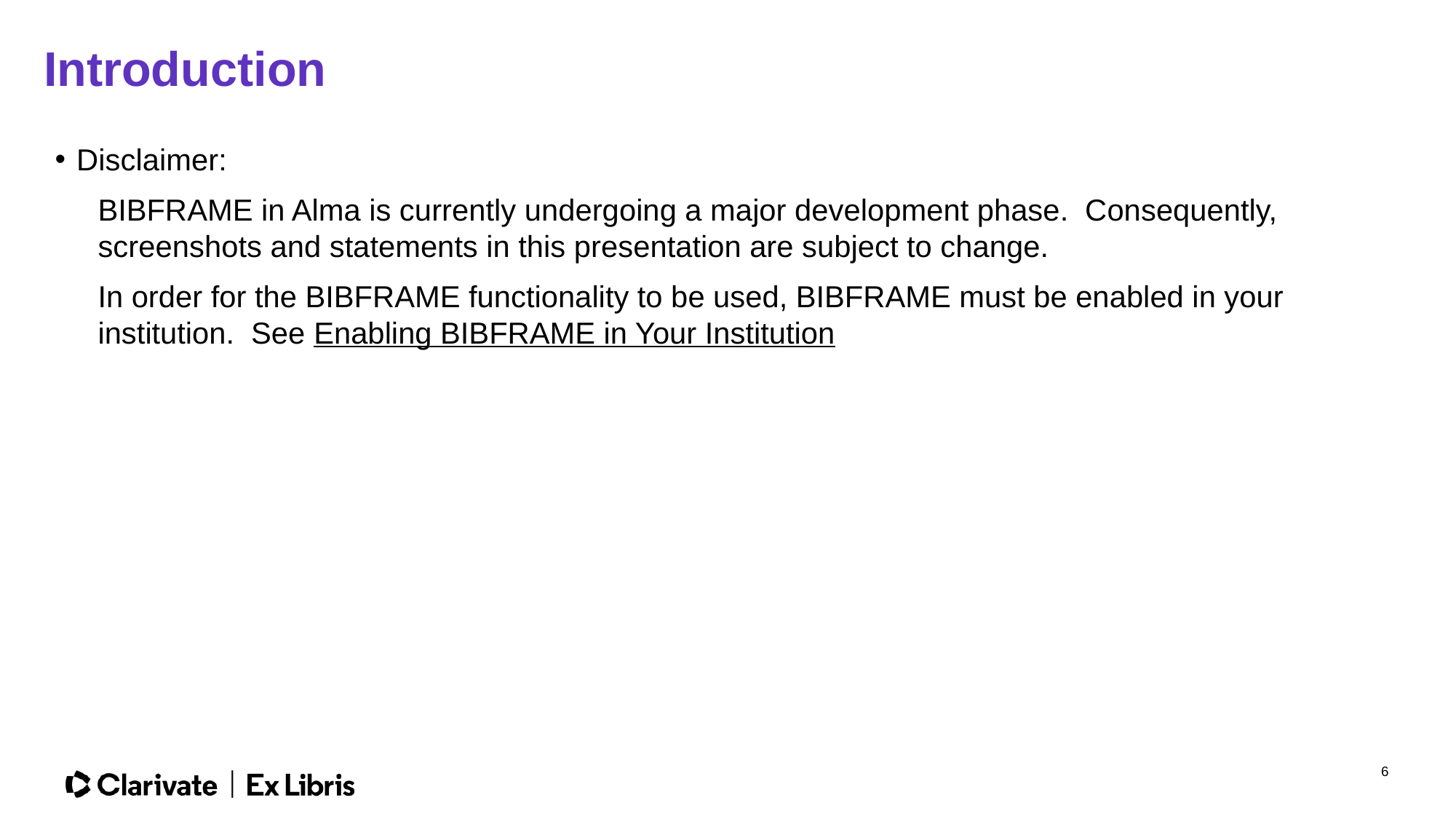

# Introduction
Disclaimer:
BIBFRAME in Alma is currently undergoing a major development phase.  Consequently,  screenshots and statements in this presentation are subject to change.
In order for the BIBFRAME functionality to be used, BIBFRAME must be enabled in your institution.  See Enabling BIBFRAME in Your Institution

6